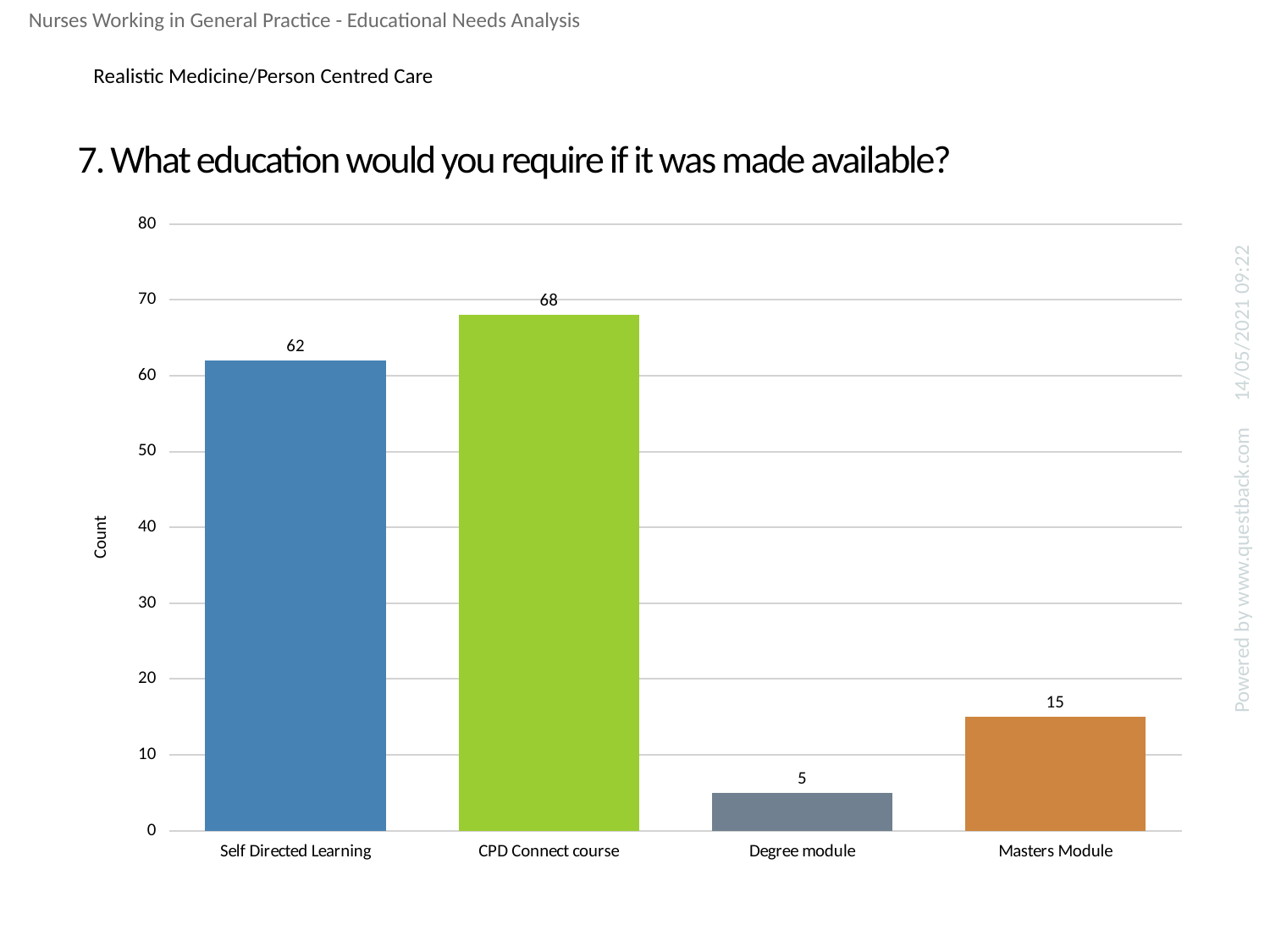

Nurses Working in General Practice - Educational Needs Analysis
Realistic Medicine/Person Centred Care
# 7. What education would you require if it was made available?

### Chart

| Category | What education would you require if it was made available? |
|---|---|
| Self Directed Learning | 62.0 |
| CPD Connect course | 68.0 |
| Degree module | 5.0 |
| Masters Module | 15.0 |
14/05/2021 09:22
Powered by www.questback.com